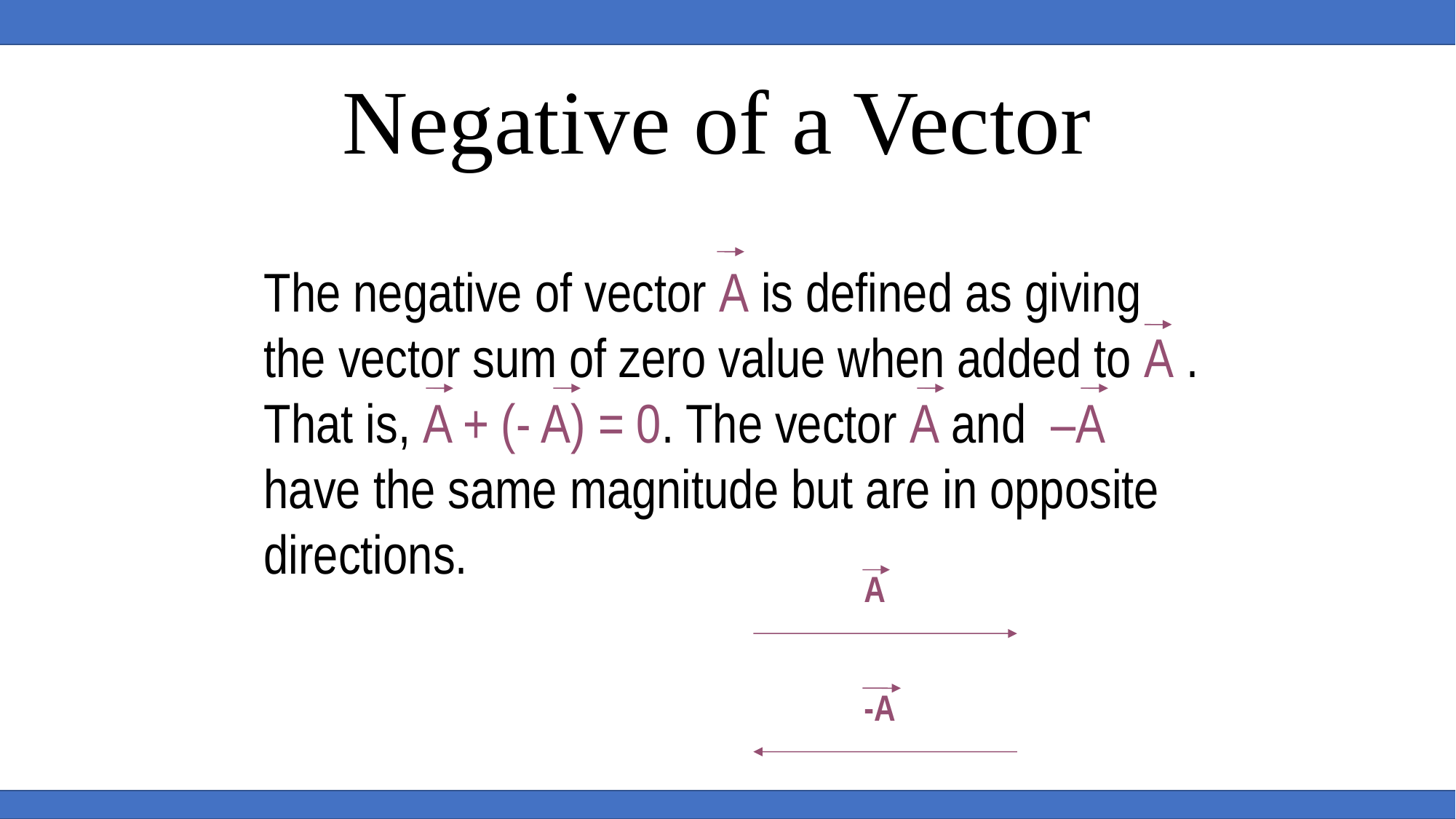

Negative of a Vector
The negative of vector A is defined as giving the vector sum of zero value when added to A . That is, A + (- A) = 0. The vector A and  –A have the same magnitude but are in opposite directions.

A

-A